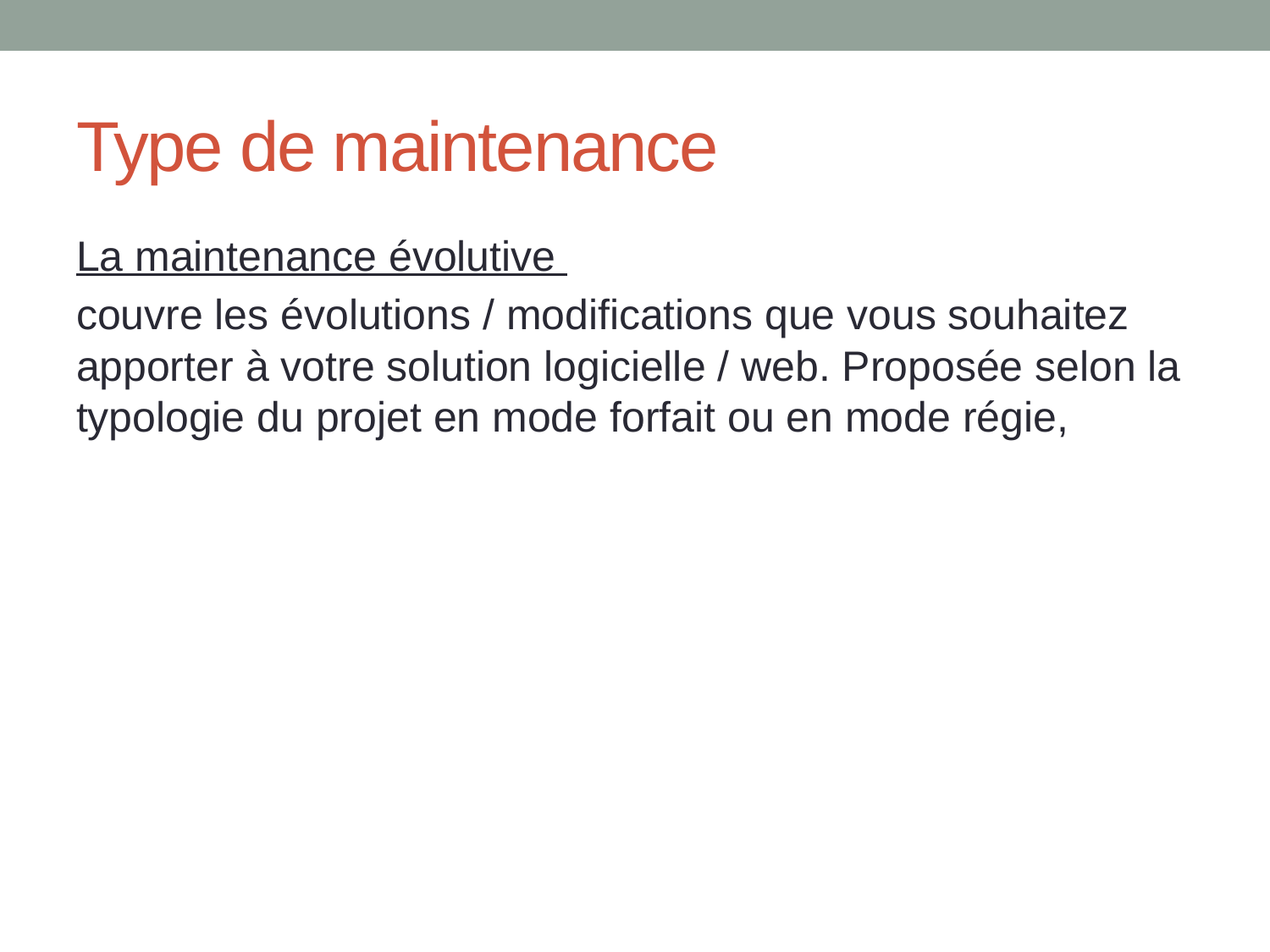

# Type de maintenance
La maintenance évolutive
couvre les évolutions / modifications que vous souhaitez apporter à votre solution logicielle / web. Proposée selon la typologie du projet en mode forfait ou en mode régie,